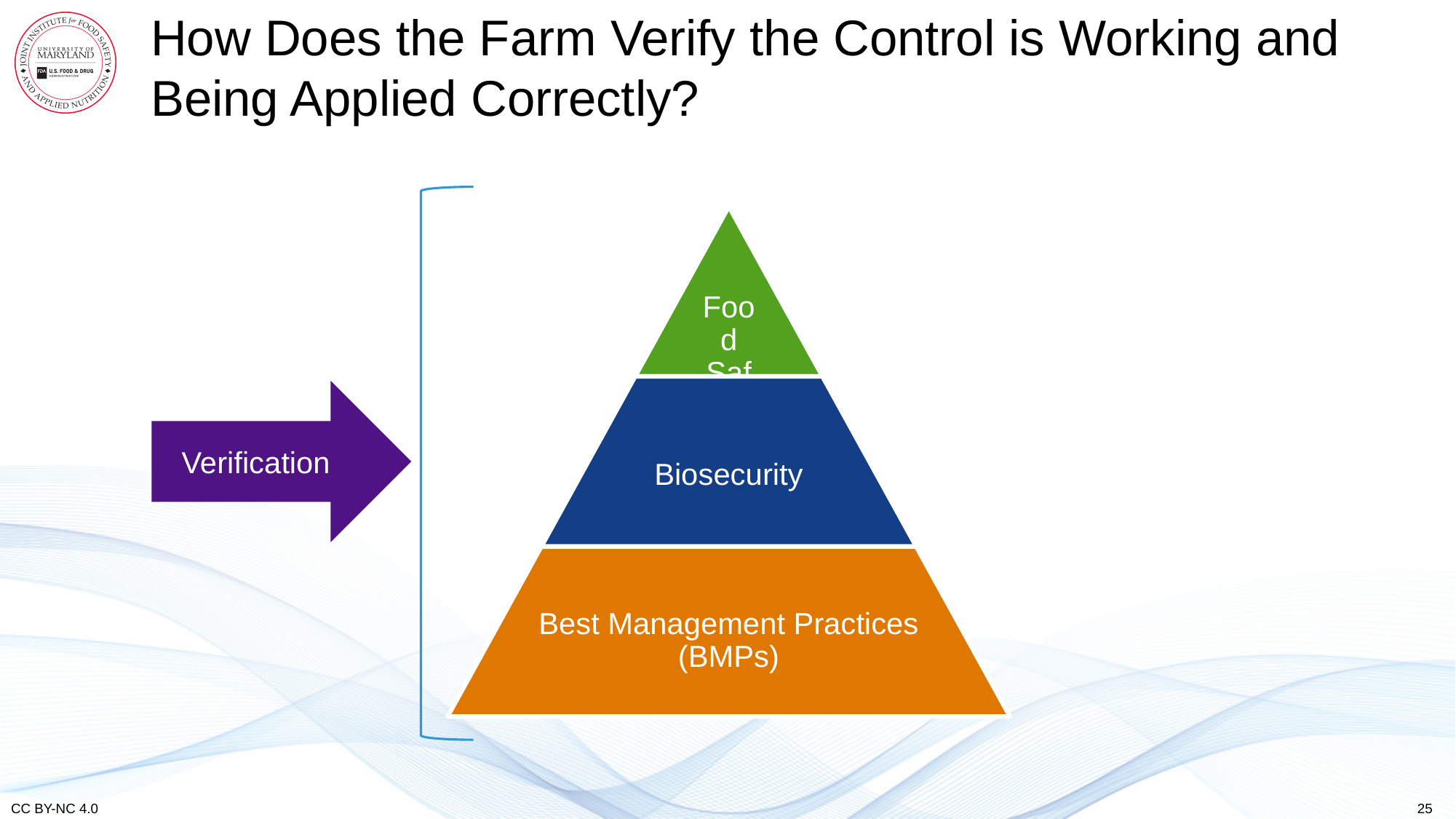

# How Does the Farm Verify the Control is Working and Being Applied Correctly?

Food
Safety
Biosecurity
Best Management Practices (BMPs)
Food
Safety
Food
Safety
Verification
25